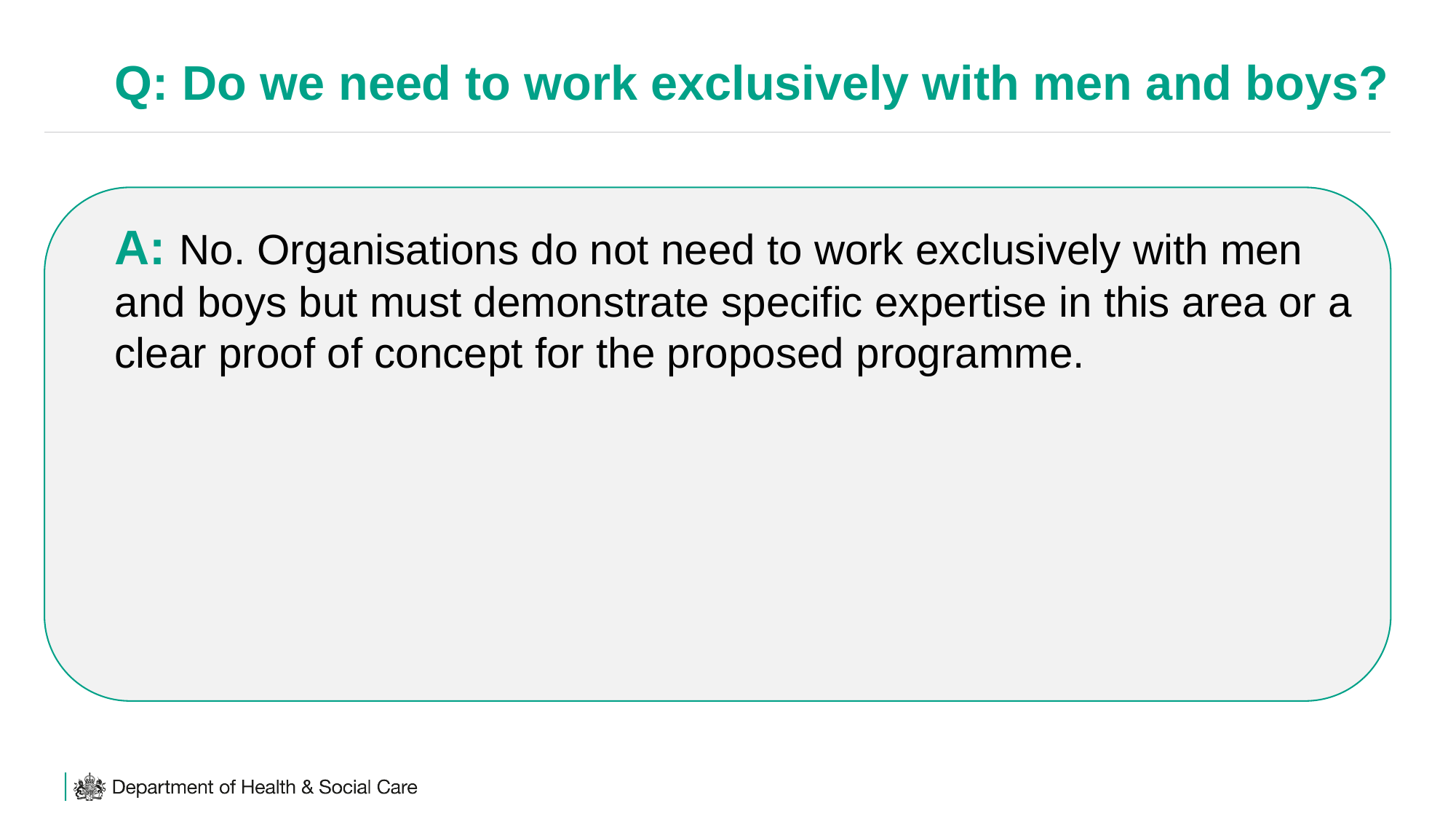

# Q: Do we need to work exclusively with men and boys?

A: No. Organisations do not need to work exclusively with men and boys but must demonstrate specific expertise in this area or a clear proof of concept for the proposed programme.